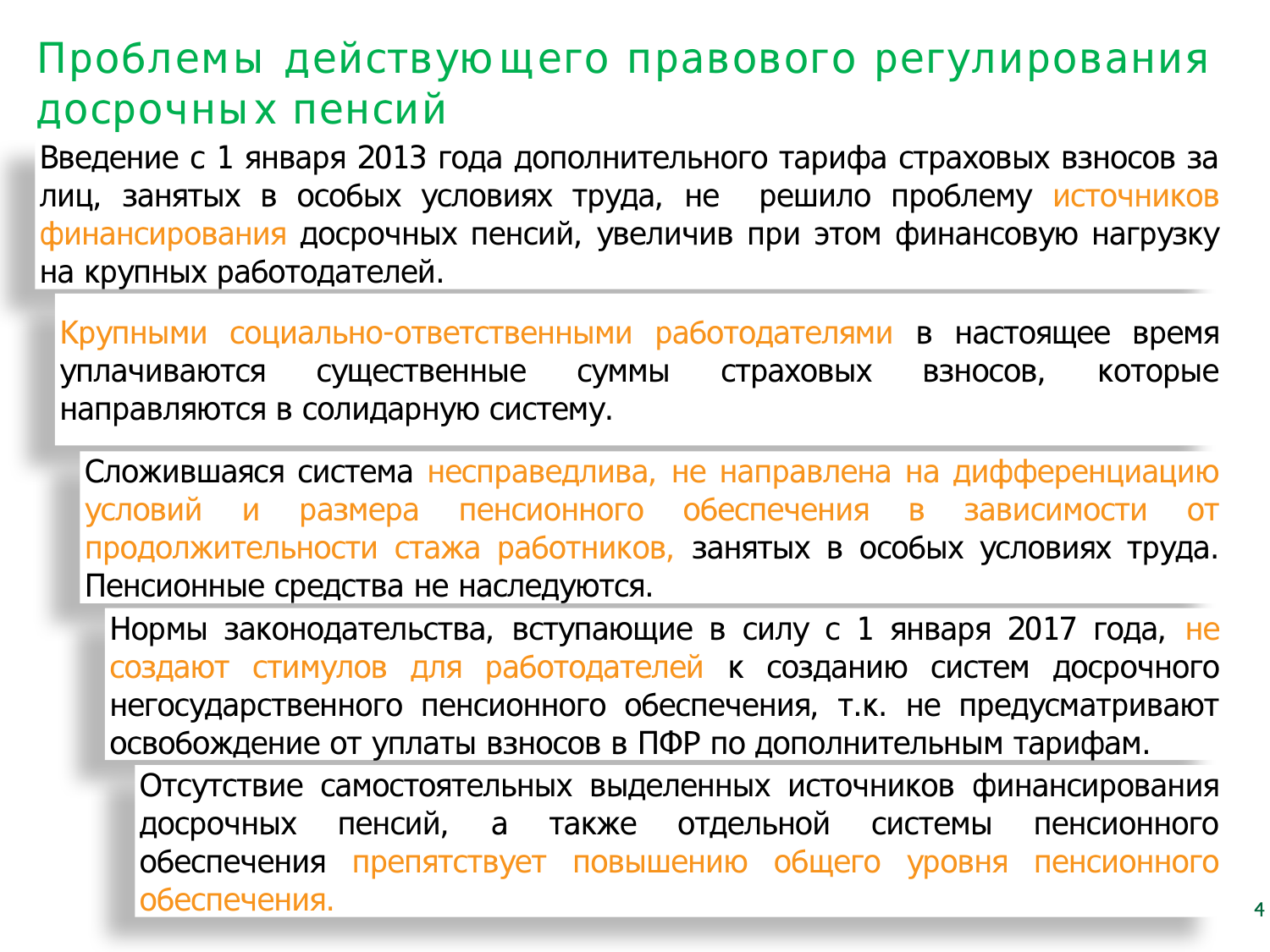

Проблемы действующего правового регулирования
досрочных пенсий
Введение с 1 января 2013 года дополнительного тарифа страховых взносов за лиц, занятых в особых условиях труда, не  решило проблему источников финансирования досрочных пенсий, увеличив при этом финансовую нагрузку на крупных работодателей.
Крупными социально-ответственными работодателями в настоящее время уплачиваются существенные суммы страховых взносов, которые направляются в солидарную систему.
Сложившаяся система несправедлива, не направлена на дифференциацию условий и размера пенсионного обеспечения в зависимости от продолжительности стажа работников, занятых в особых условиях труда. Пенсионные средства не наследуются.
Нормы законодательства, вступающие в силу с 1 января 2017 года, не создают стимулов для работодателей к созданию систем досрочного негосударственного пенсионного обеспечения, т.к. не предусматривают освобождение от уплаты взносов в ПФР по дополнительным тарифам.
Отсутствие самостоятельных выделенных источников финансирования досрочных пенсий, а также отдельной системы пенсионного обеспечения препятствует повышению общего уровня пенсионного обеспечения.
4